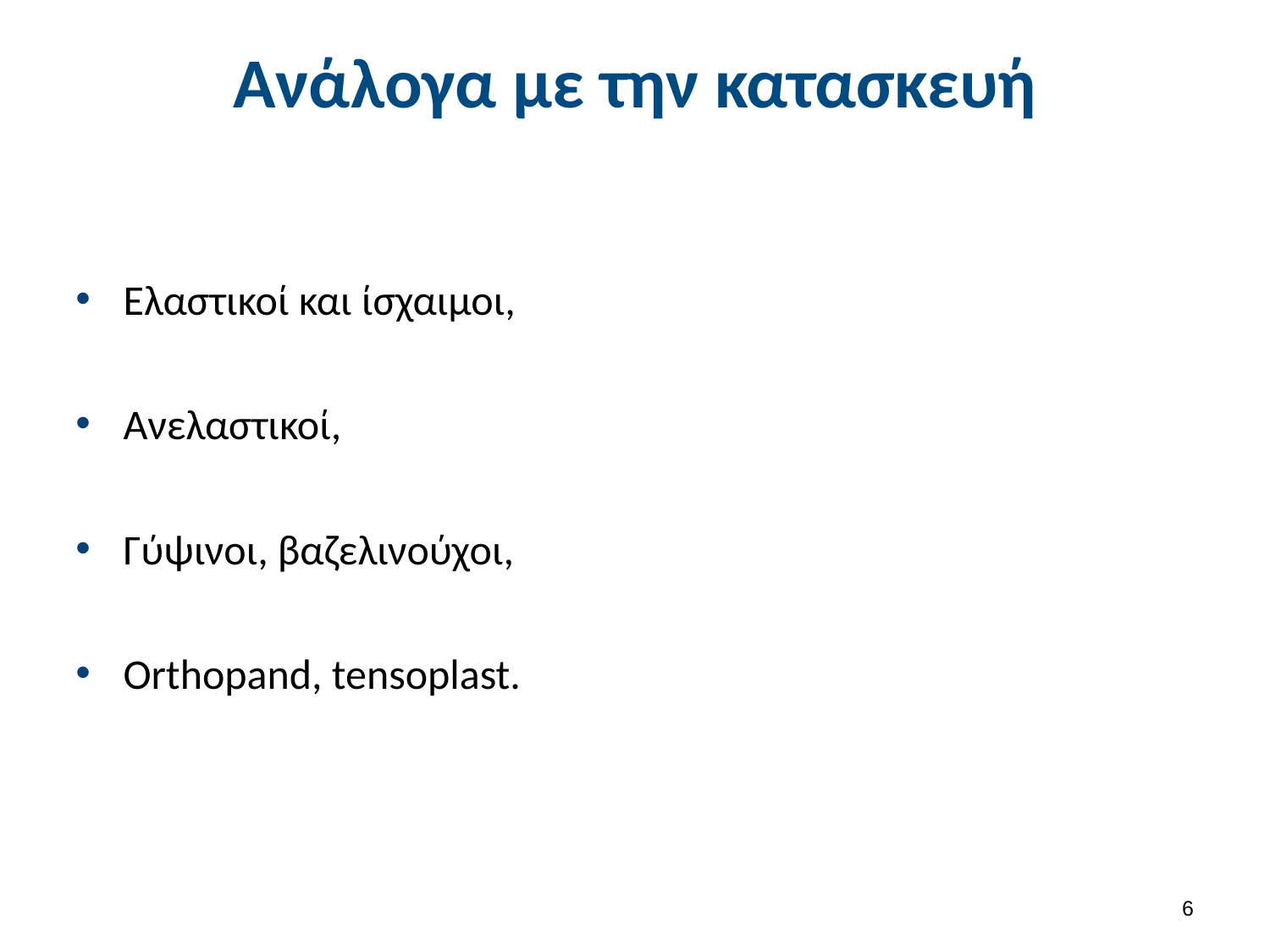

Ανάλογα με την κατασκευή
Ελαστικοί και ίσχαιμοι,
Ανελαστικοί,
Γύψινοι, βαζελινούχοι,
Orthopand, tensoplast.
6